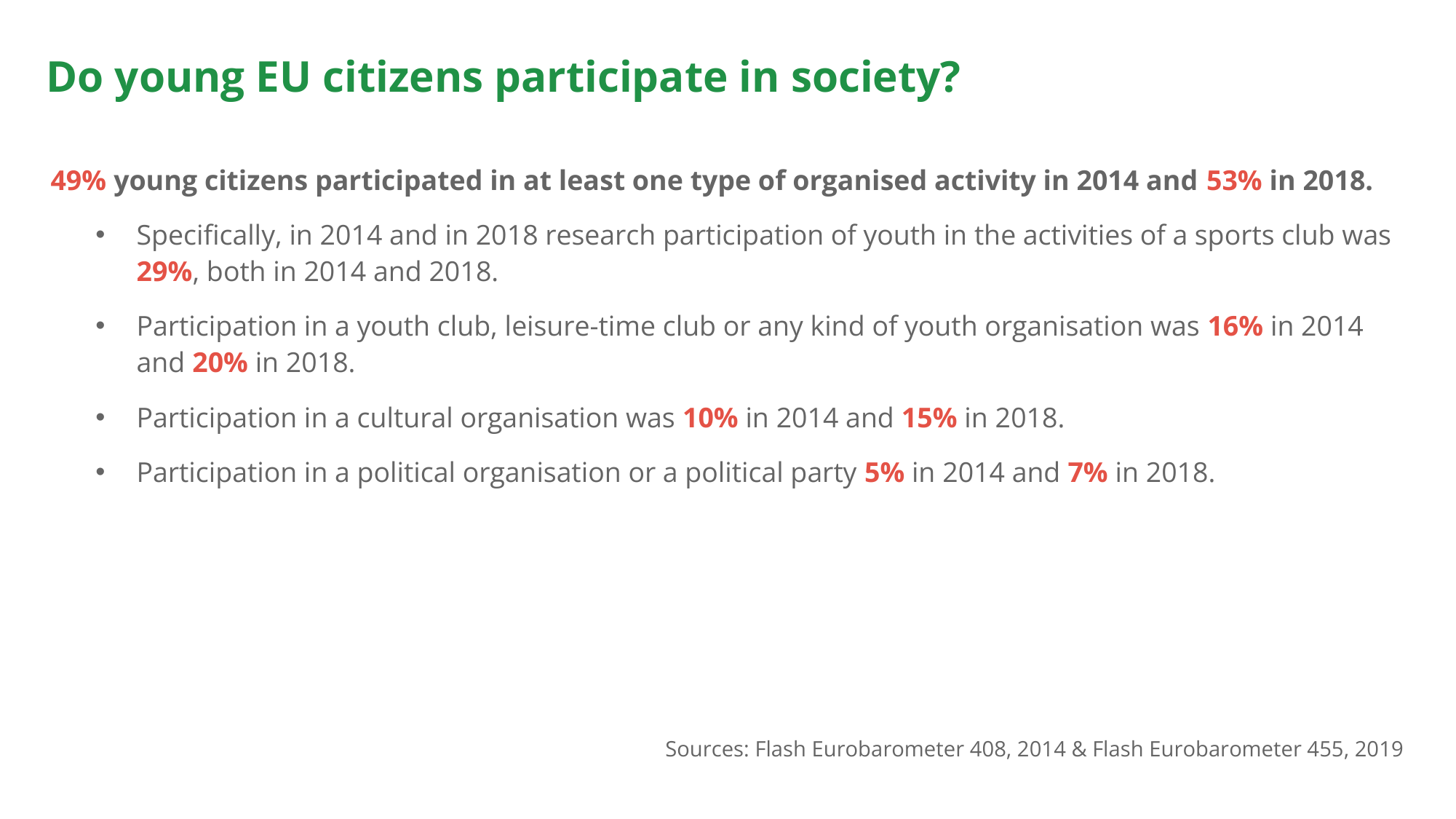

# Do young EU citizens participate in society?
49% young citizens participated in at least one type of organised activity in 2014 and 53% in 2018.
Specifically, in 2014 and in 2018 research participation of youth in the activities of a sports club was 29%, both in 2014 and 2018.
Participation in a youth club, leisure-time club or any kind of youth organisation was 16% in 2014 and 20% in 2018.
Participation in a cultural organisation was 10% in 2014 and 15% in 2018.
Participation in a political organisation or a political party 5% in 2014 and 7% in 2018.

Sources: Flash Eurobarometer 408, 2014 & Flash Eurobarometer 455, 2019